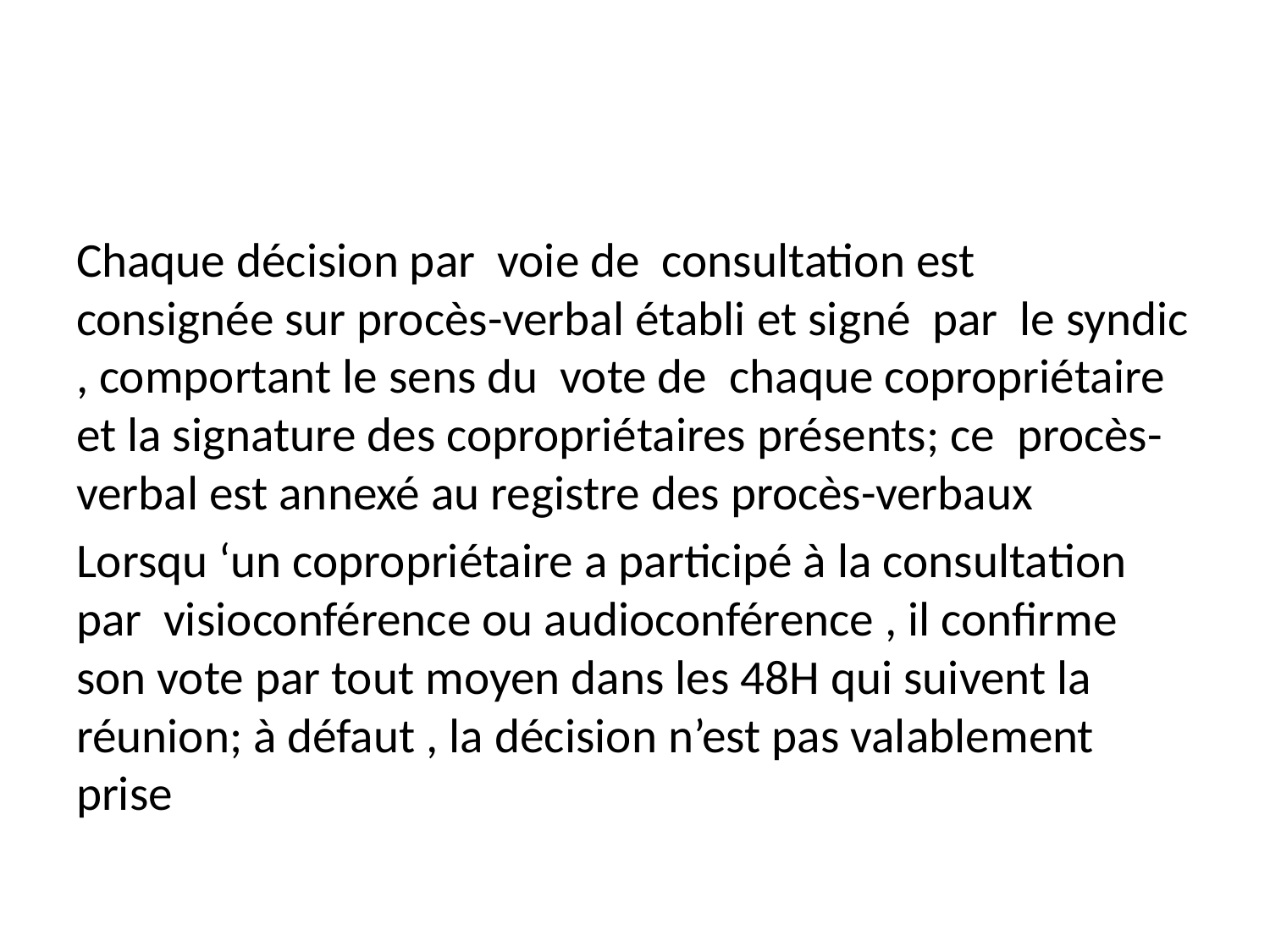

#
Chaque décision par  voie de  consultation est  consignée sur procès-verbal établi et signé  par  le syndic , comportant le sens du  vote de  chaque copropriétaire et la signature des copropriétaires présents; ce  procès-verbal est annexé au registre des procès-verbaux
Lorsqu ‘un copropriétaire a participé à la consultation par  visioconférence ou audioconférence , il confirme son vote par tout moyen dans les 48H qui suivent la réunion; à défaut , la décision n’est pas valablement prise